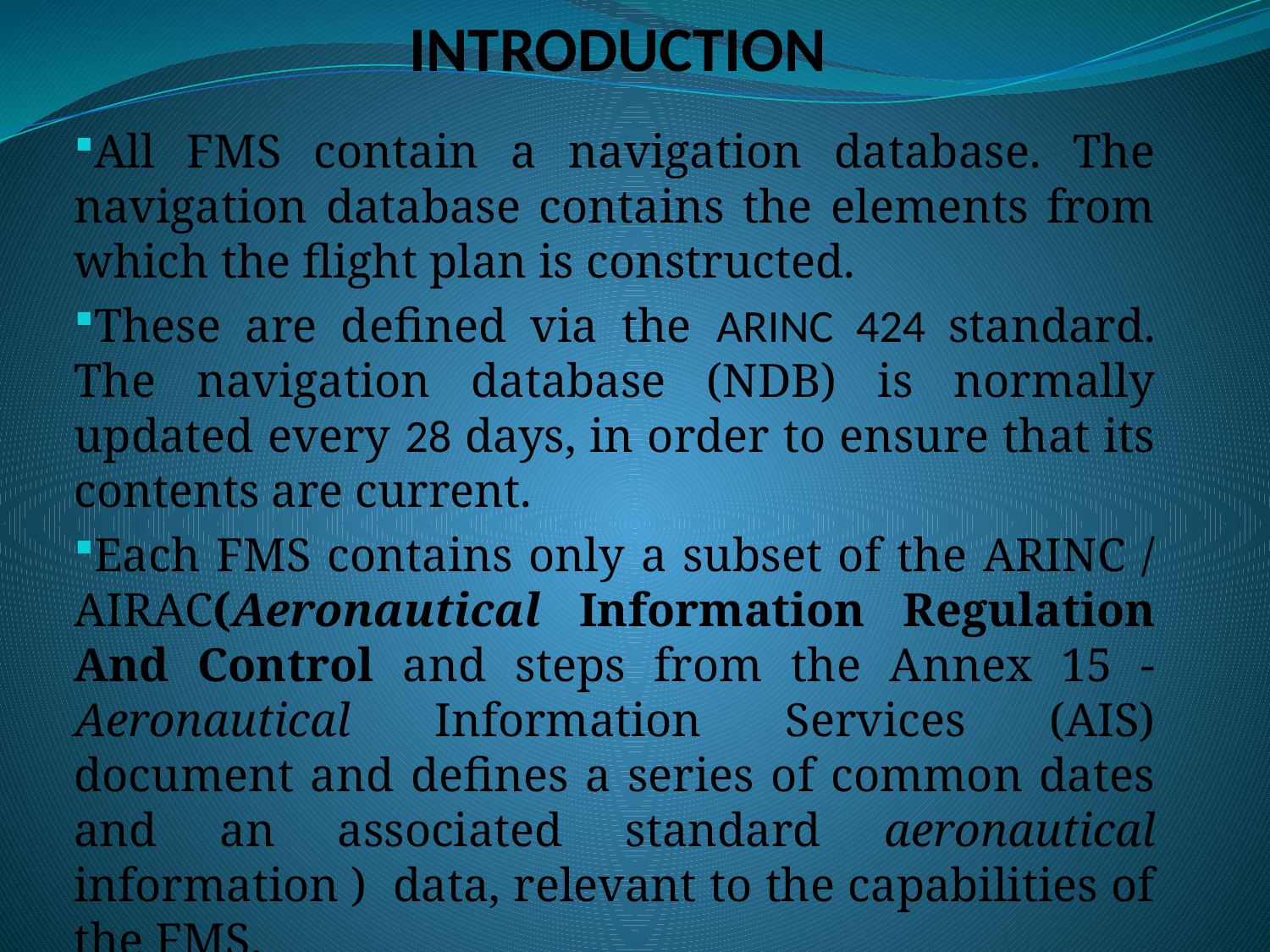

# INTRODUCTION
All FMS contain a navigation database. The navigation database contains the elements from which the flight plan is constructed.
These are defined via the ARINC 424 standard. The navigation database (NDB) is normally updated every 28 days, in order to ensure that its contents are current.
Each FMS contains only a subset of the ARINC / AIRAC(Aeronautical Information Regulation And Control and steps from the Annex 15 - Aeronautical Information Services (AIS) document and defines a series of common dates and an associated standard aeronautical information )  data, relevant to the capabilities of the FMS.